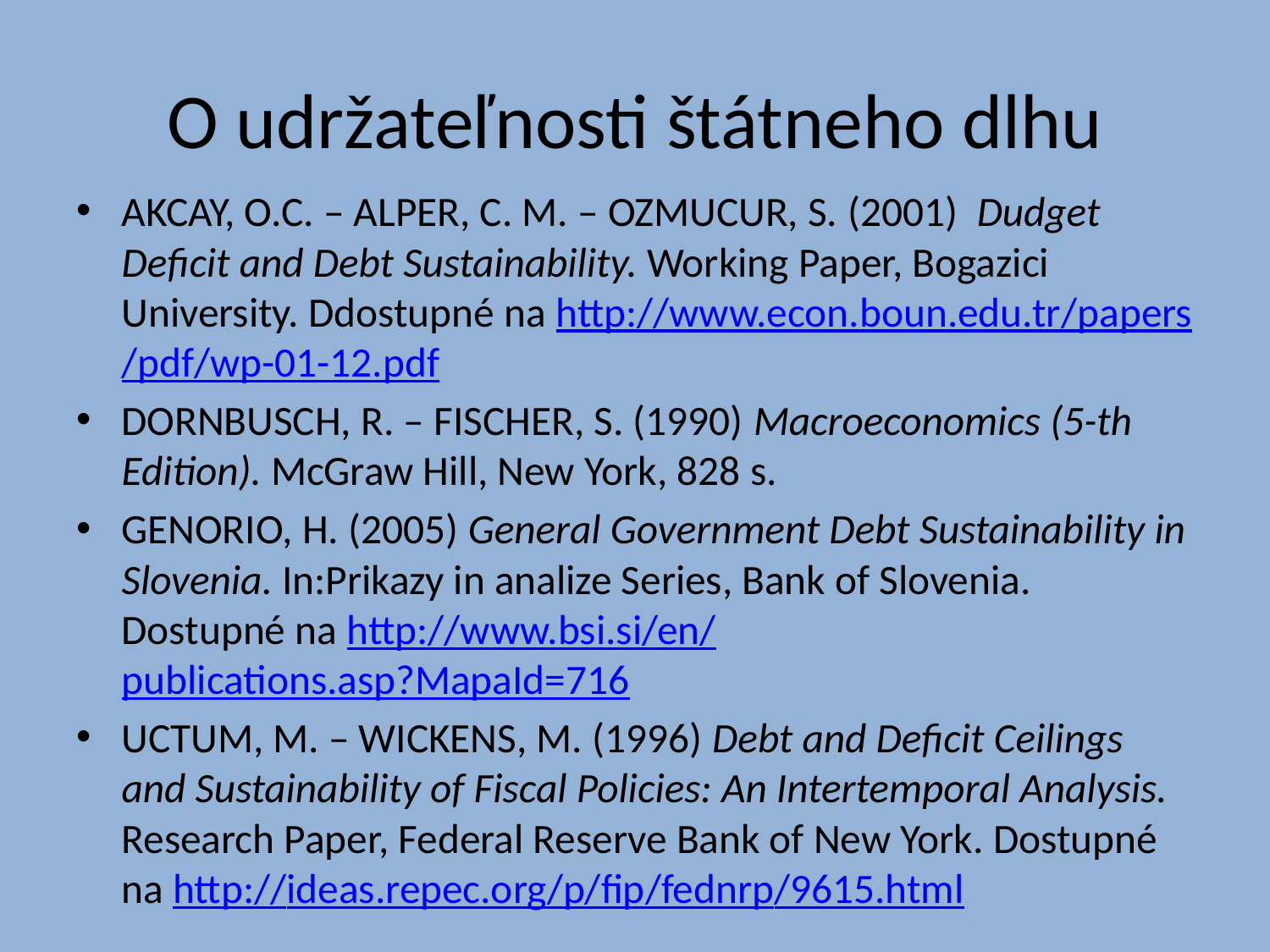

# O udržateľnosti štátneho dlhu
Akcay, O.C. – Alper, C. M. – Ozmucur, S. (2001)  Dudget Deficit and Debt Sustainability. Working Paper, Bogazici University. Ddostupné na http://www.econ.boun.edu.tr/papers/pdf/wp-01-12.pdf
Dornbusch, R. – Fischer, S. (1990) Macroeconomics (5-th Edition). McGraw Hill, New York, 828 s.
Genorio, H. (2005) General Government Debt Sustainability in Slovenia. In:Prikazy in analize Series, Bank of Slovenia. Dostupné na http://www.bsi.si/en/publications.asp?MapaId=716
Uctum, M. – Wickens, M. (1996) Debt and Deficit Ceilings and Sustainability of Fiscal Policies: An Intertemporal Analysis. Research Paper, Federal Reserve Bank of New York. Dostupné na http://ideas.repec.org/p/fip/fednrp/9615.html